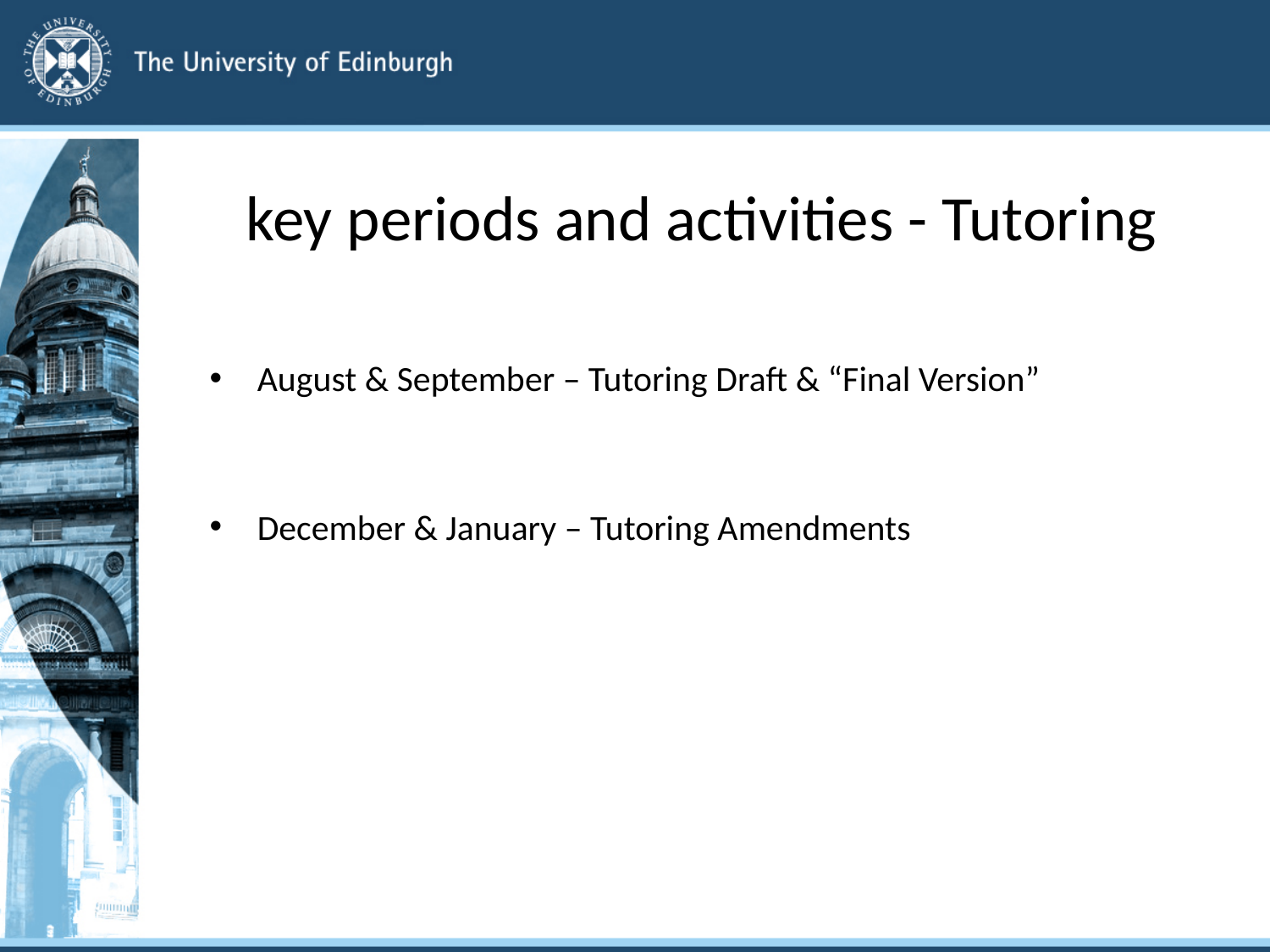

# key periods and activities - Tutoring

August & September – Tutoring Draft & “Final Version”

December & January – Tutoring Amendments